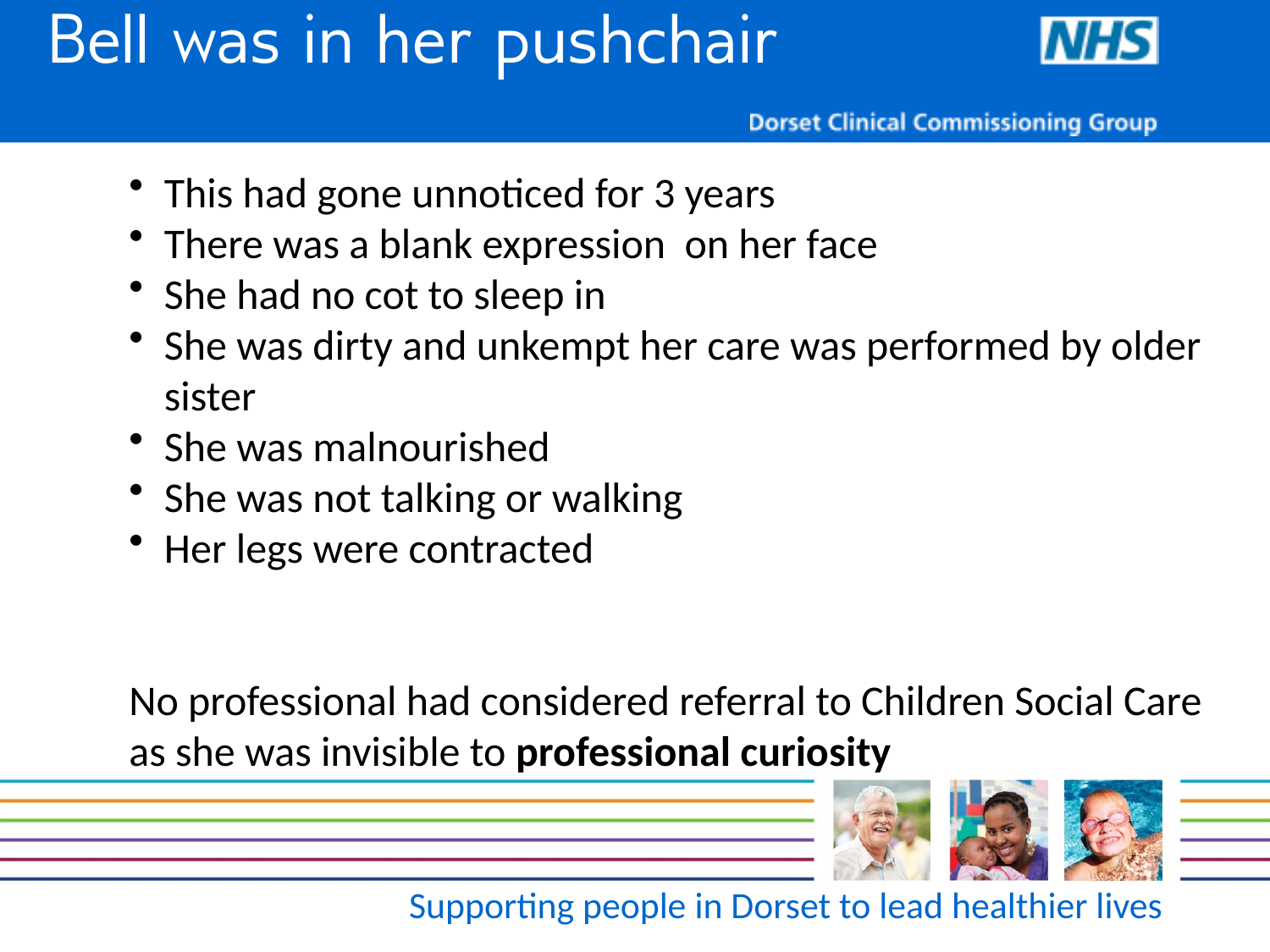

Bell was in her pushchair
This had gone unnoticed for 3 years
There was a blank expression  on her face
She had no cot to sleep in
She was dirty and unkempt her care was performed by older sister
She was malnourished
She was not talking or walking
Her legs were contracted

No professional had considered referral to Children Social Care as she was invisible to professional curiosity